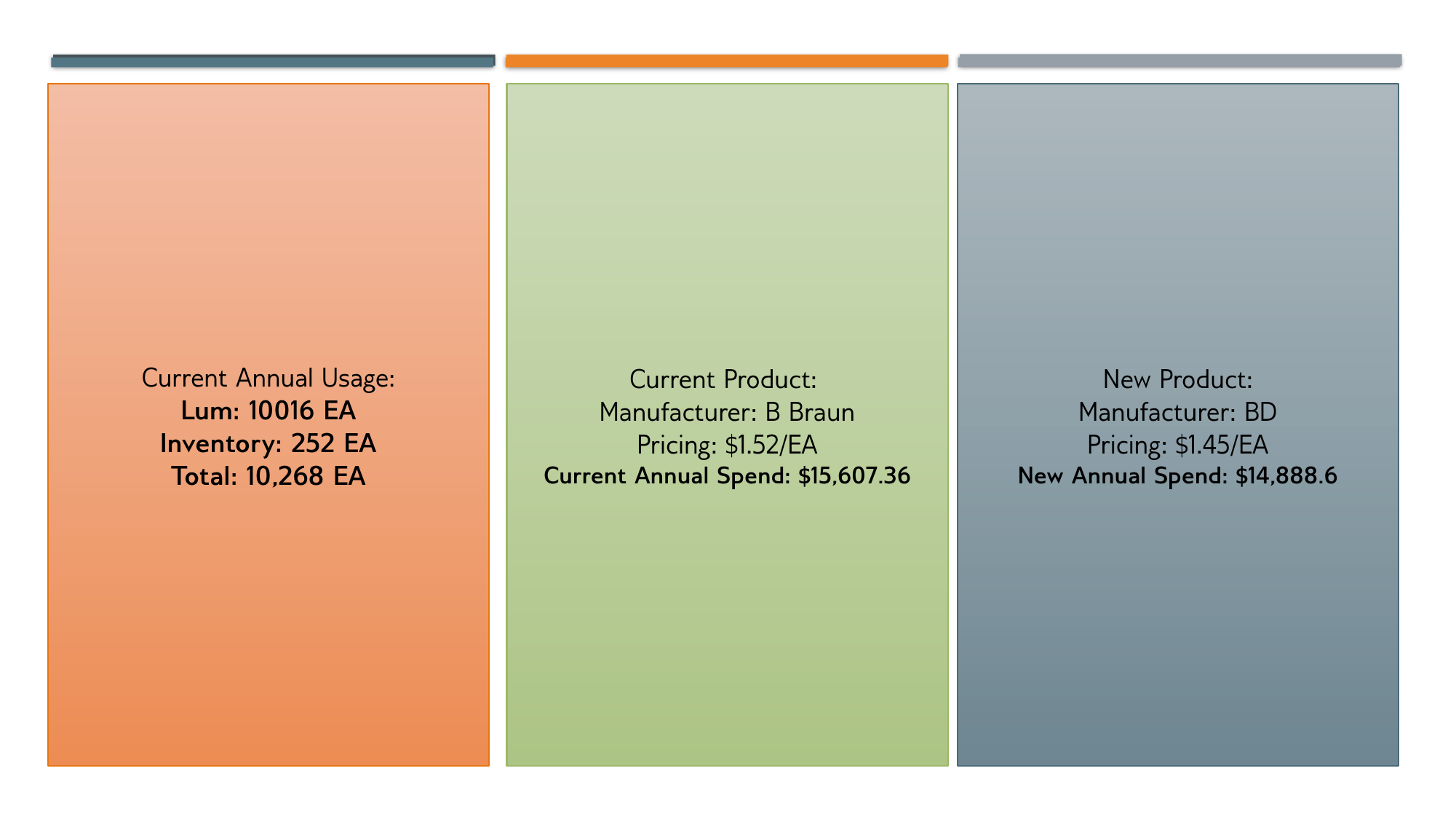

Current Product:
Manufacturer: B Braun
Pricing: $1.52/EA
Current Annual Spend: $15,607.36
New Product:
Manufacturer: BD
Pricing: $1.45/EA
New Annual Spend: $14,888.6
 Current Annual Usage:
Lum: 10016 EA
Inventory: 252 EA
Total: 10,268 EA